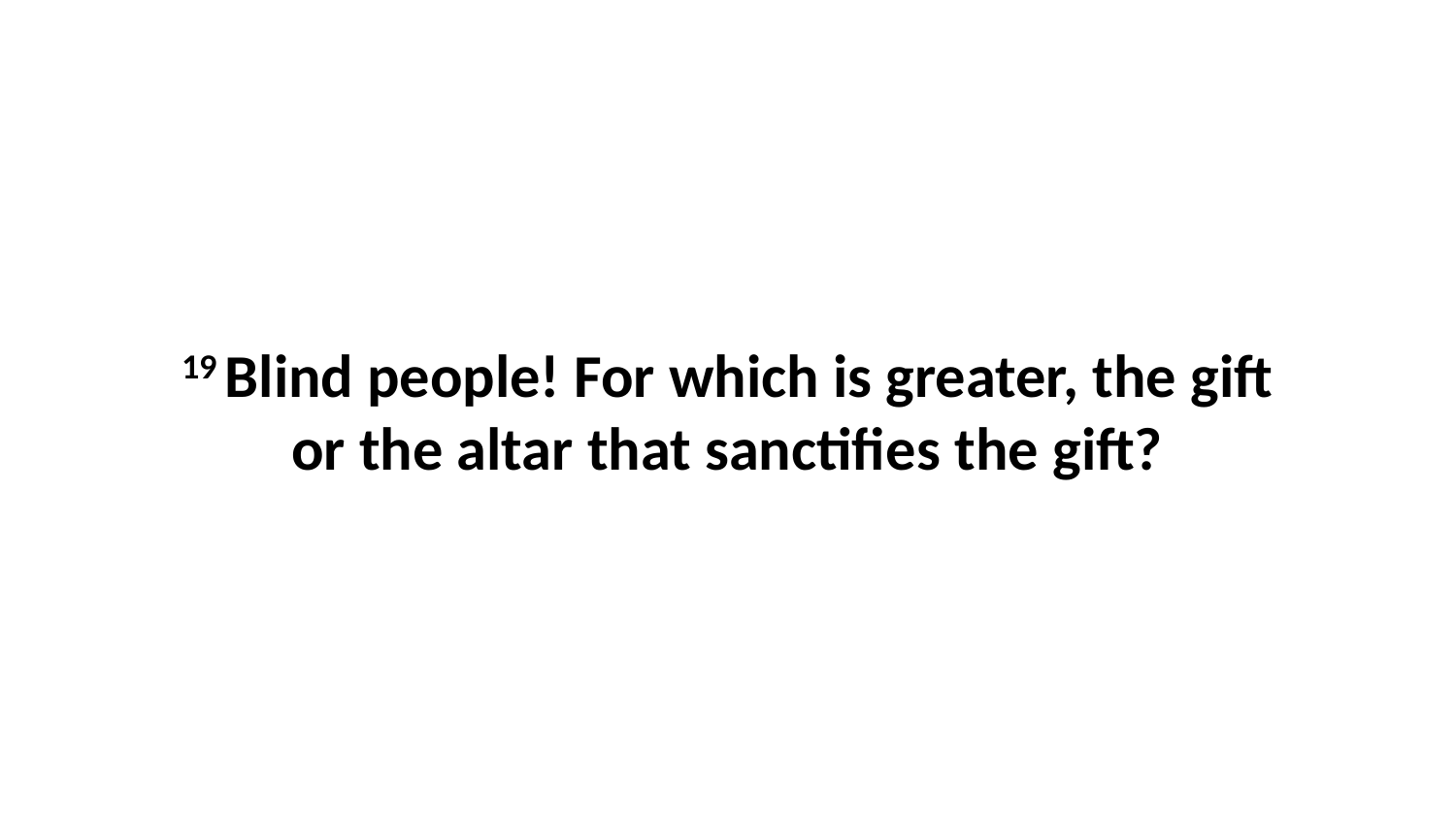

19 Blind people! For which is greater, the gift or the altar that sanctifies the gift?